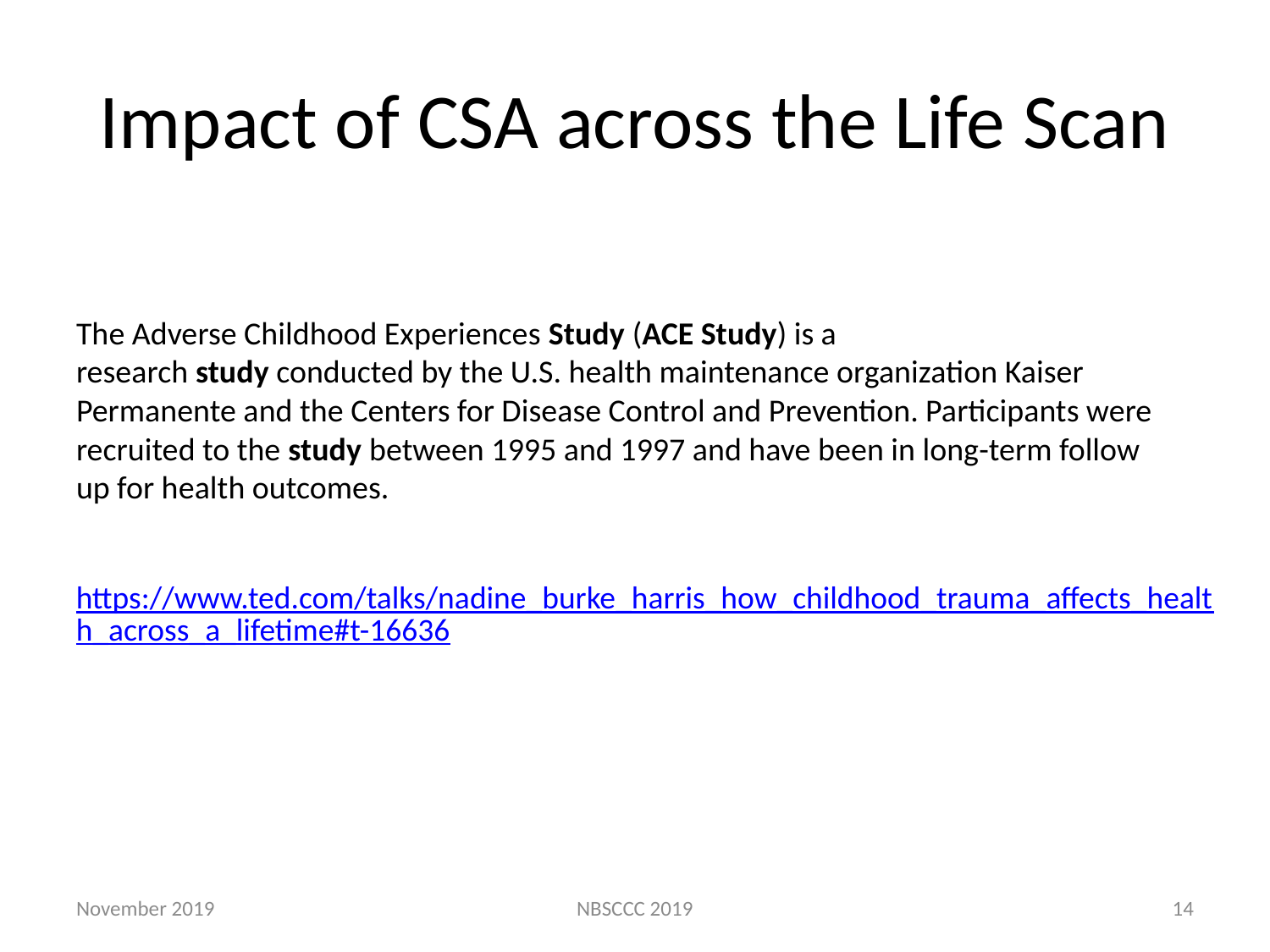

# Impact of CSA across the Life Scan

The Adverse Childhood Experiences Study (ACE Study) is a research study conducted by the U.S. health maintenance organization Kaiser Permanente and the Centers for Disease Control and Prevention. Participants were recruited to the study between 1995 and 1997 and have been in long-term follow up for health outcomes.

https://www.ted.com/talks/nadine_burke_harris_how_childhood_trauma_affects_health_across_a_lifetime#t-16636

November 2019
NBSCCC 2019
14